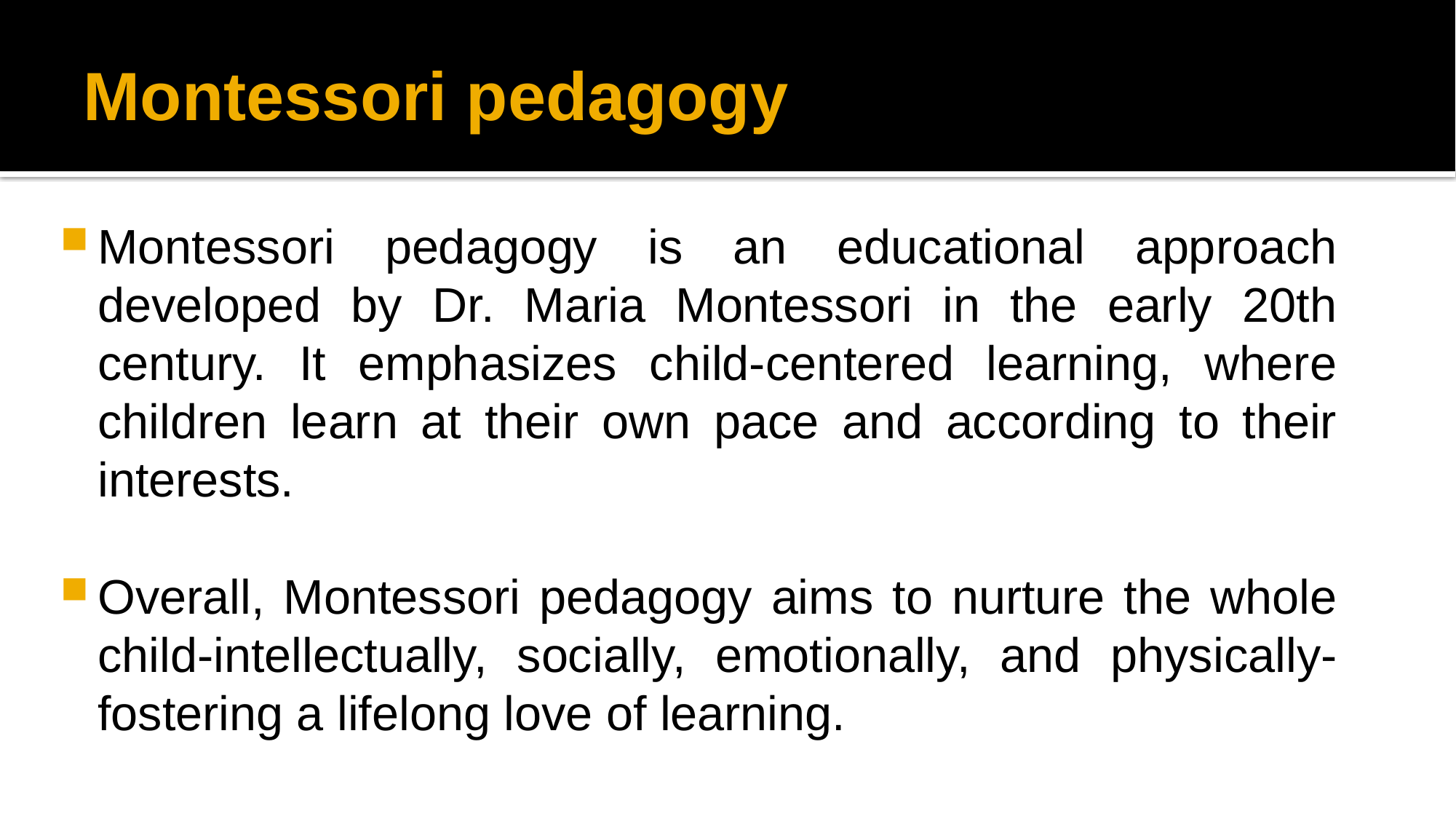

# Montessori pedagogy
Montessori pedagogy is an educational approach developed by Dr. Maria Montessori in the early 20th century. It emphasizes child-centered learning, where children learn at their own pace and according to their interests.

Overall, Montessori pedagogy aims to nurture the whole child-intellectually, socially, emotionally, and physically-fostering a lifelong love of learning.